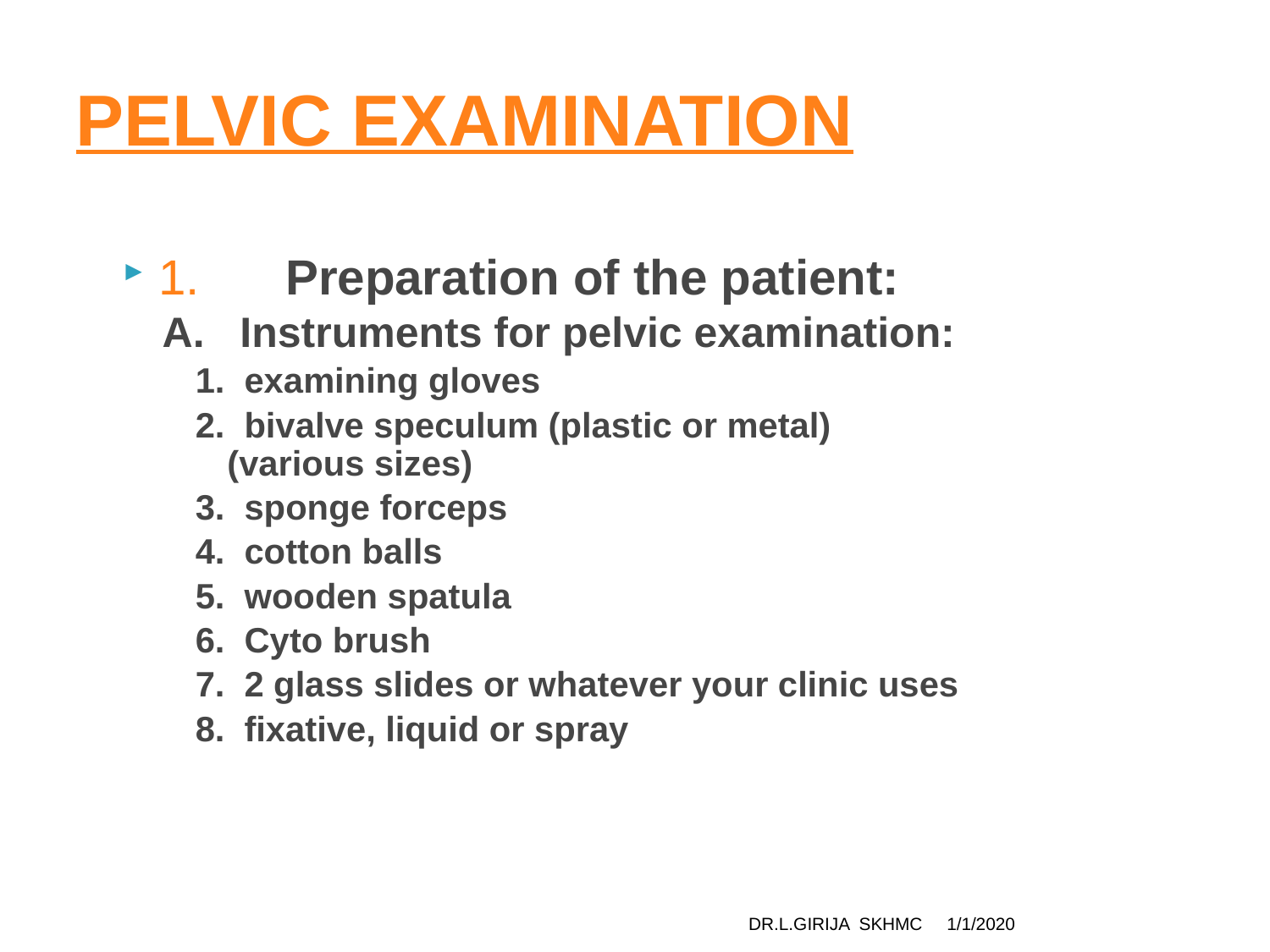

# PELVIC EXAMINATION
1.	Preparation of the patient:
A.   Instruments for pelvic examination:
1.  examining gloves
2.  bivalve speculum (plastic or metal) (various sizes)
3.  sponge forceps
4.  cotton balls
5.  wooden spatula
6.  Cyto brush
7.  2 glass slides or whatever your clinic uses
8.  fixative, liquid or spray

DR.L.GIRIJA  SKHMC
1/1/2020